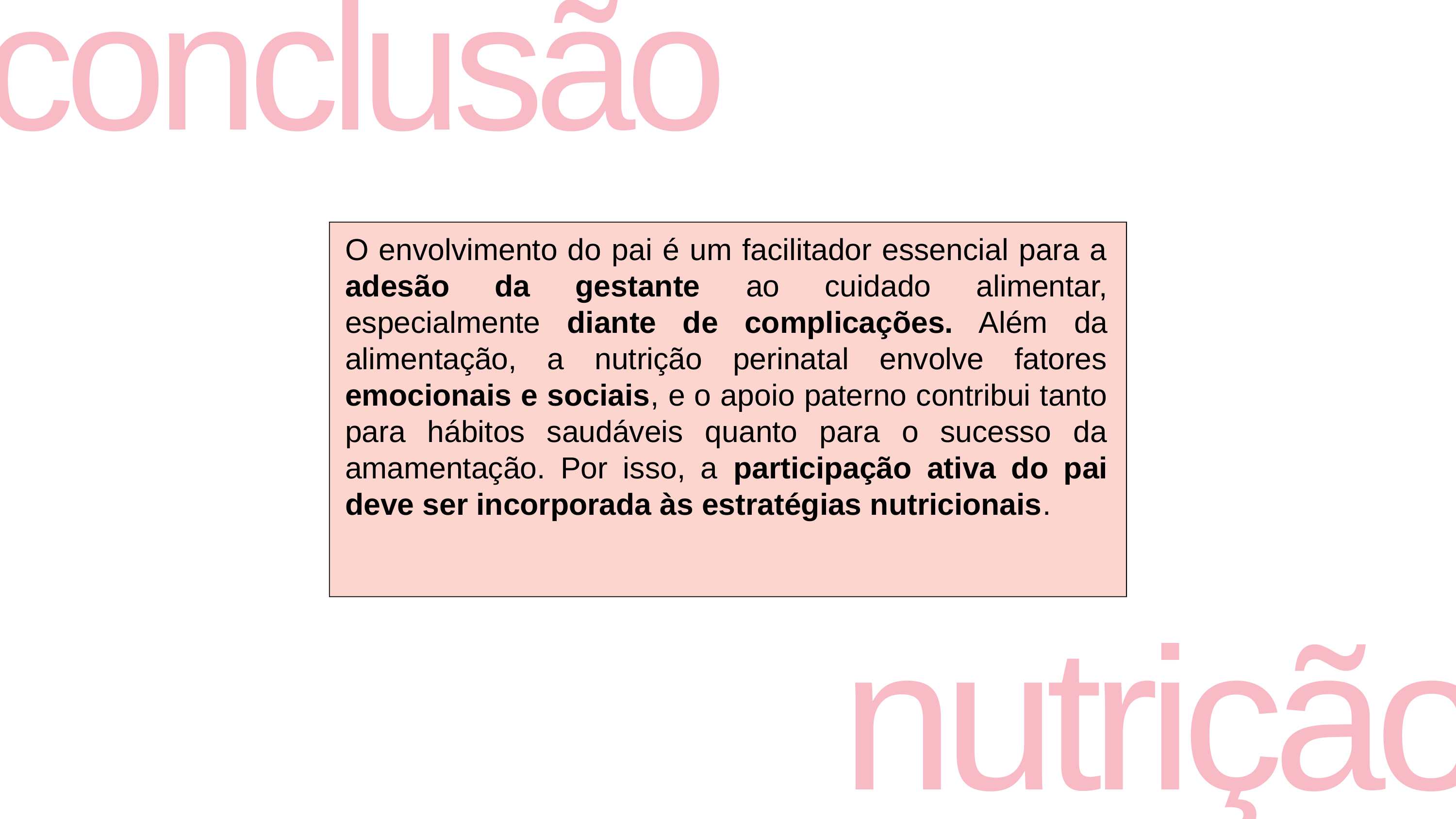

conclusão

O envolvimento do pai é um facilitador essencial para a adesão da gestante ao cuidado alimentar, especialmente diante de complicações. Além da alimentação, a nutrição perinatal envolve fatores emocionais e sociais, e o apoio paterno contribui tanto para hábitos saudáveis quanto para o sucesso da amamentação. Por isso, a participação ativa do pai deve ser incorporada às estratégias nutricionais.
nutrição